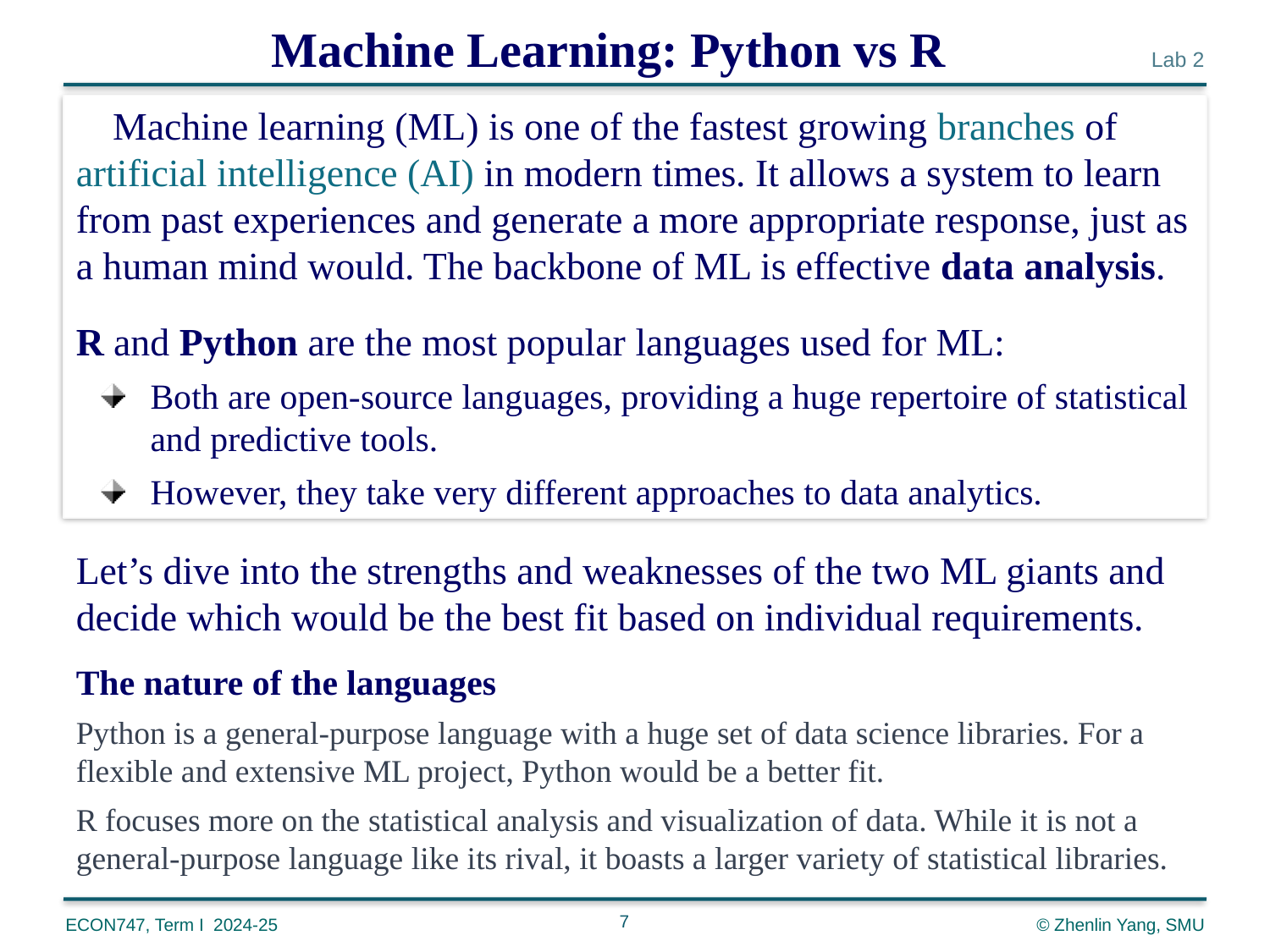

Machine Learning: Python vs R
	Machine learning (ML) is one of the fastest growing branches of artificial intelligence (AI) in modern times. It allows a system to learn from past experiences and generate a more appropriate response, just as a human mind would. The backbone of ML is effective data analysis.

R and Python are the most popular languages used for ML:
Both are open-source languages, providing a huge repertoire of statistical and predictive tools.
However, they take very different approaches to data analytics.
Let’s dive into the strengths and weaknesses of the two ML giants and decide which would be the best fit based on individual requirements.
The nature of the languages
Python is a general-purpose language with a huge set of data science libraries. For a flexible and extensive ML project, Python would be a better fit.
R focuses more on the statistical analysis and visualization of data. While it is not a general-purpose language like its rival, it boasts a larger variety of statistical libraries.
7